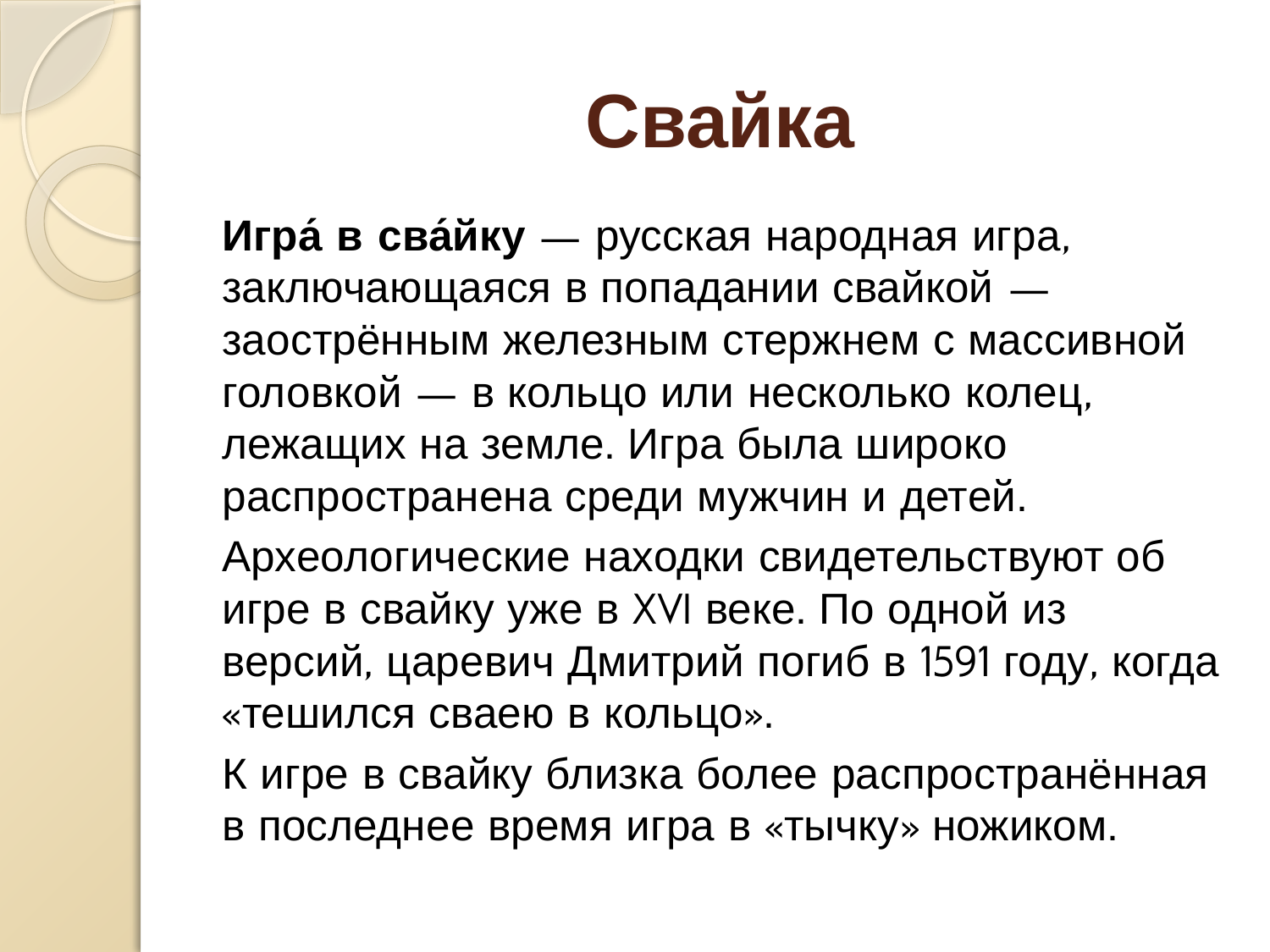

# Свайка
Игра́ в сва́йку — русская народная игра, заключающаяся в попадании свайкой — заострённым железным стержнем с массивной головкой — в кольцо или несколько колец, лежащих на земле. Игра была широко распространена среди мужчин и детей.
Археологические находки свидетельствуют об игре в свайку уже в XVI веке. По одной из версий, царевич Дмитрий погиб в 1591 году, когда «тешился сваею в кольцо».
К игре в свайку близка более распространённая в последнее время игра в «тычку» ножиком.